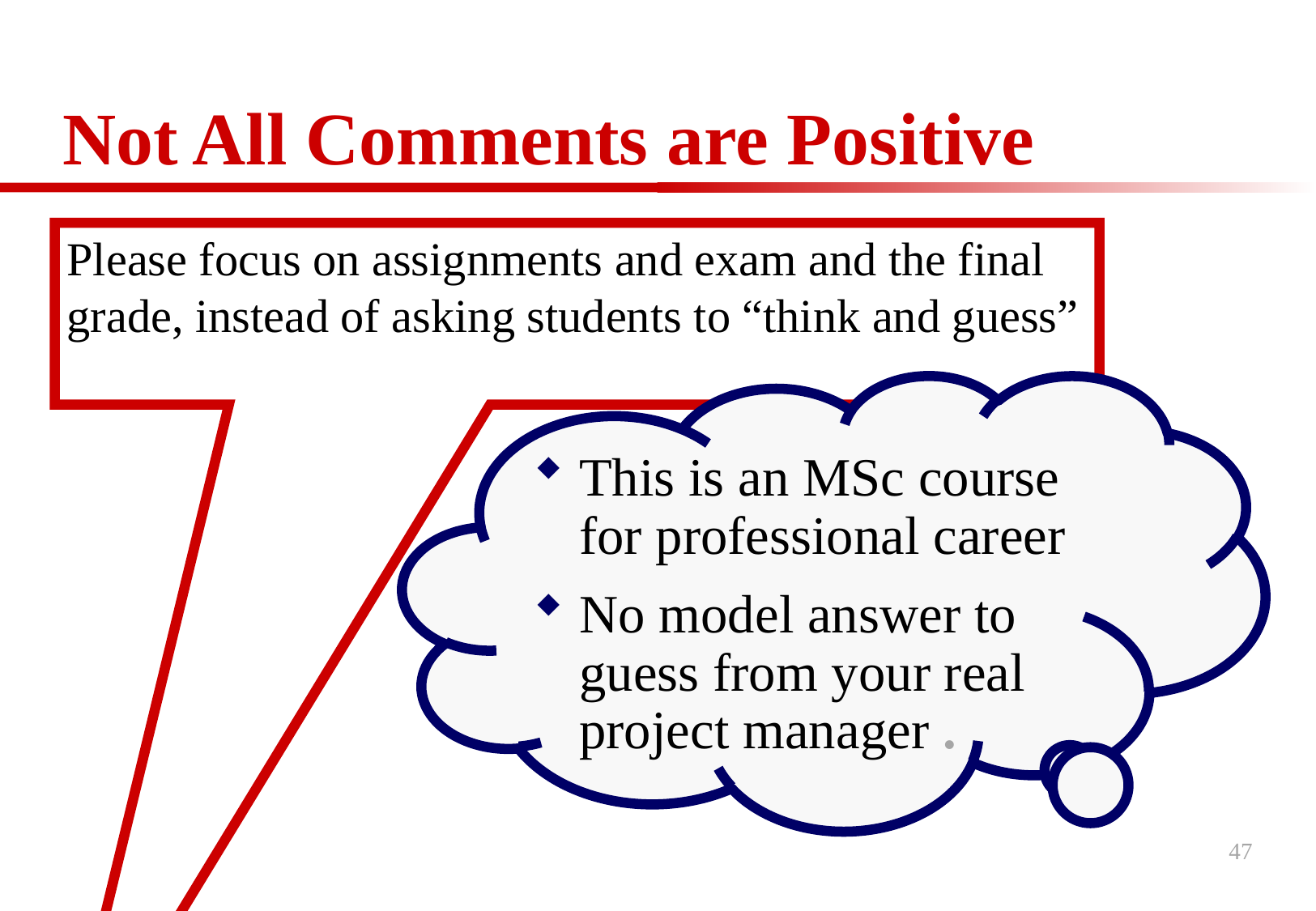

# Not All Comments are Positive
Please focus on assignments and exam and the final grade, instead of asking students to “think and guess”

This is an MSc course for professional career
No model answer to guess from your real project manager .
47